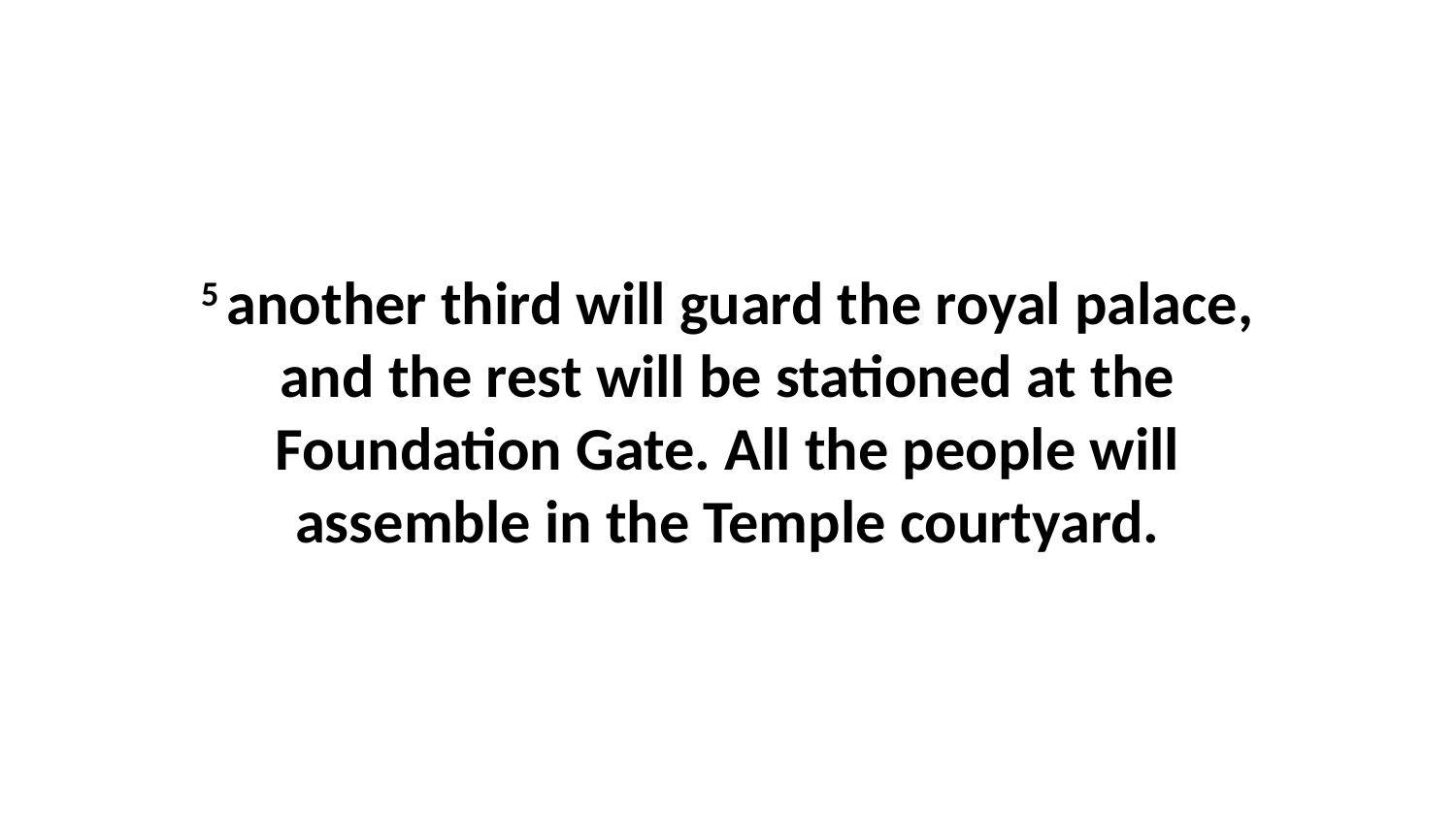

5 another third will guard the royal palace, and the rest will be stationed at the Foundation Gate. All the people will assemble in the Temple courtyard.